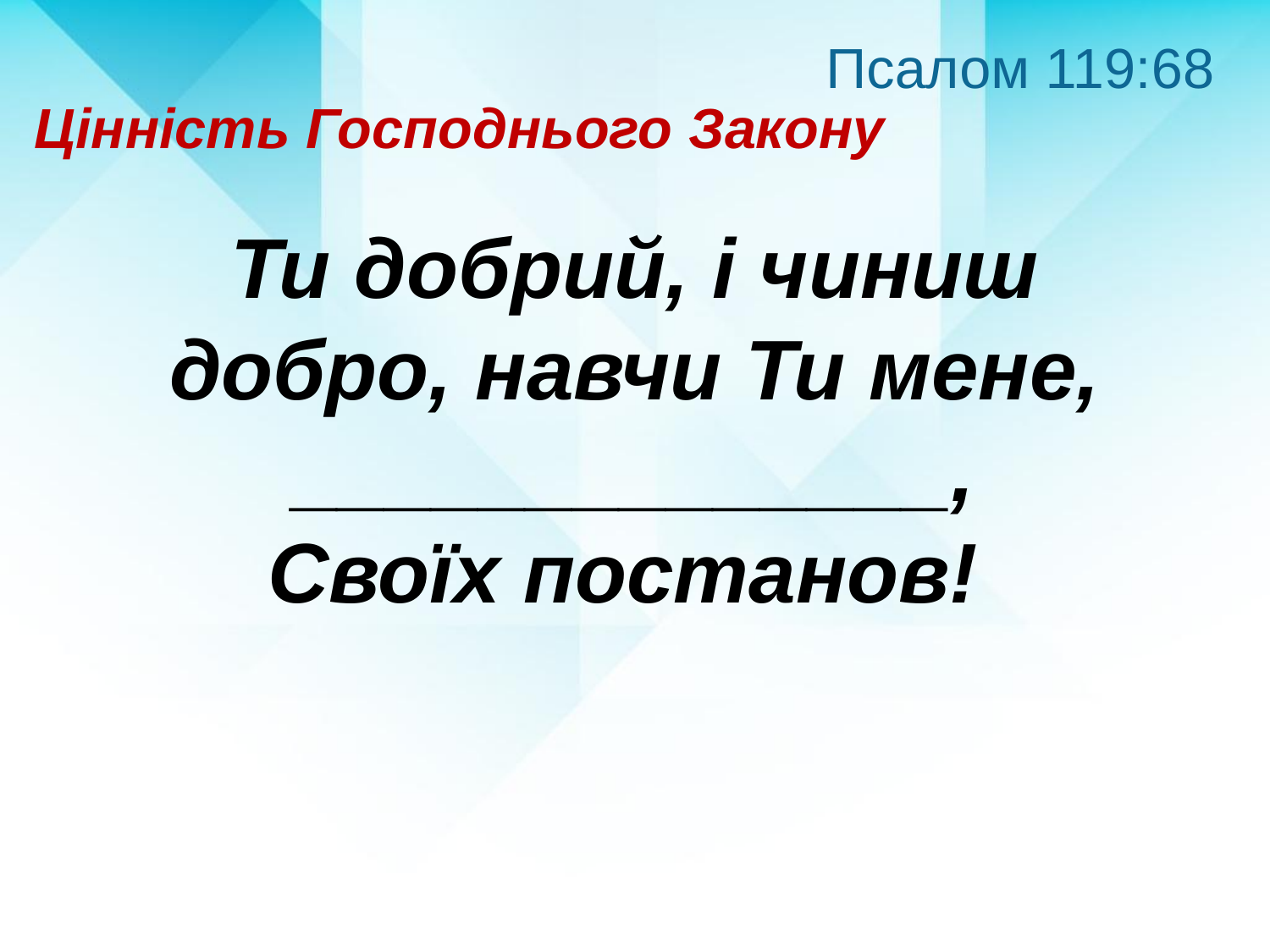

Псалом 119:68

Цінність Господнього Закону

Ти добрий, і чиниш добро, навчи Ти мене, ______________,
Своїх постанов!